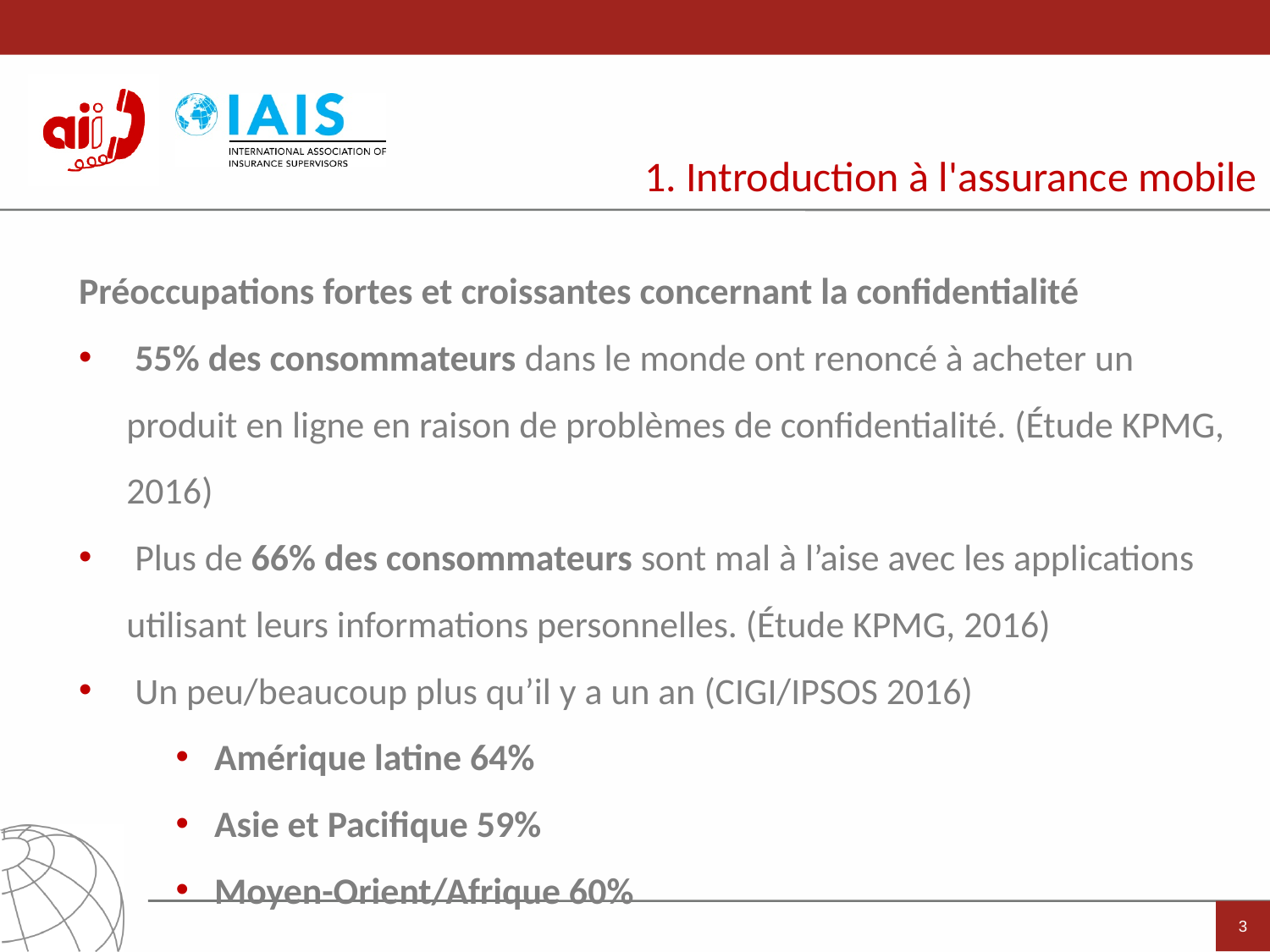

1. Introduction à l'assurance mobile
Préoccupations fortes et croissantes concernant la confidentialité
 55% des consommateurs dans le monde ont renoncé à acheter un produit en ligne en raison de problèmes de confidentialité. (Étude KPMG, 2016)
 Plus de 66% des consommateurs sont mal à l’aise avec les applications utilisant leurs informations personnelles. (Étude KPMG, 2016)
 Un peu/beaucoup plus qu’il y a un an (CIGI/IPSOS 2016)
 Amérique latine 64%
 Asie et Pacifique 59%
 Moyen-Orient/Afrique 60%
3